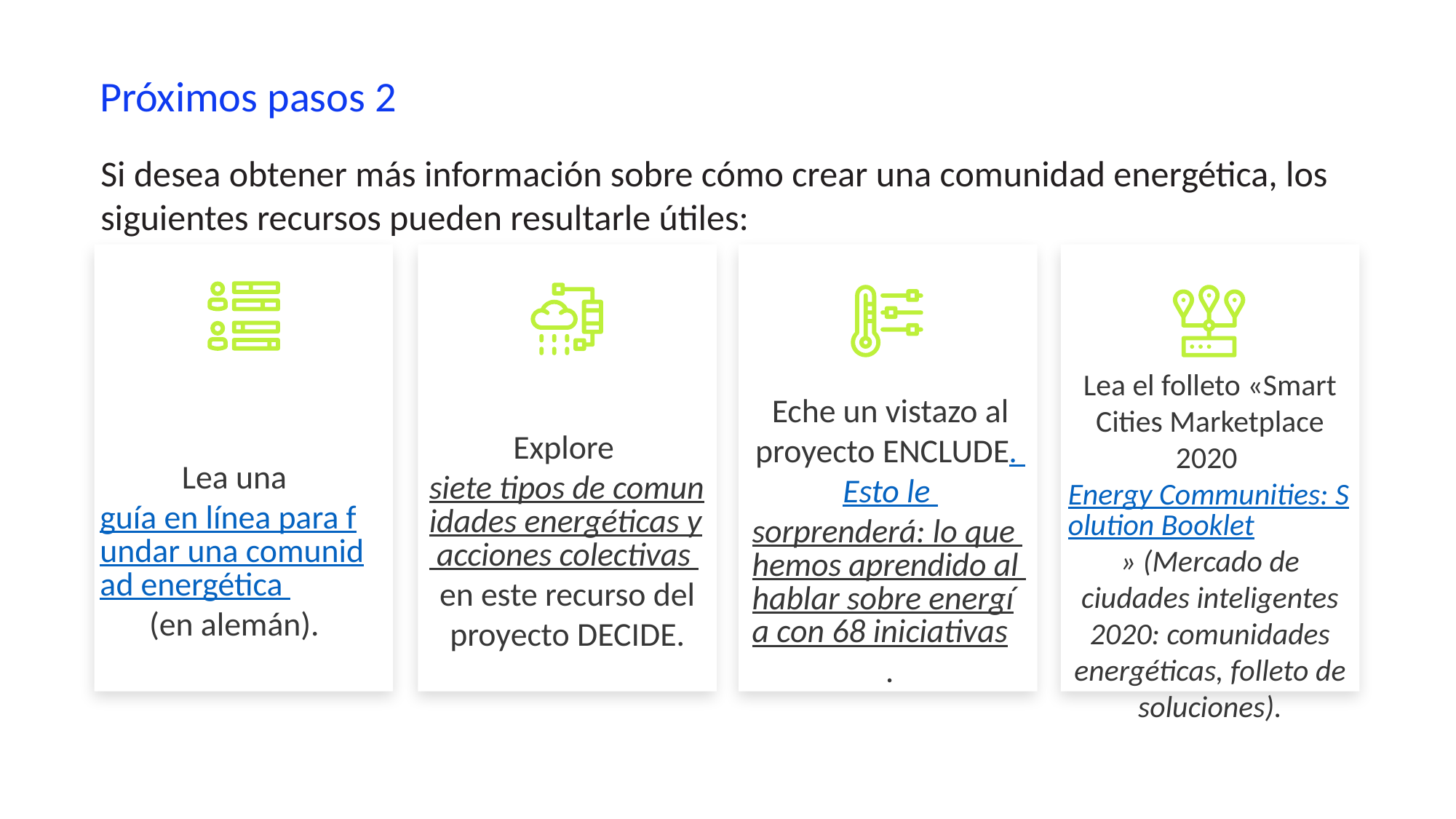

Próximos pasos 2

Si desea obtener más información sobre cómo crear una comunidad energética, los siguientes recursos pueden resultarle útiles:

Lea el folleto «Smart Cities Marketplace 2020 Energy Communities: Solution Booklet» (Mercado de ciudades inteligentes 2020: comunidades energéticas, folleto de soluciones).
Eche un vistazo al proyecto ENCLUDE. Esto le sorprenderá: lo que hemos aprendido al hablar sobre energía con 68 iniciativas.
Explore siete tipos de comunidades energéticas y acciones colectivas en este recurso del proyecto DECIDE.
 Lea una guía en línea para fundar una comunidad energética (en alemán).